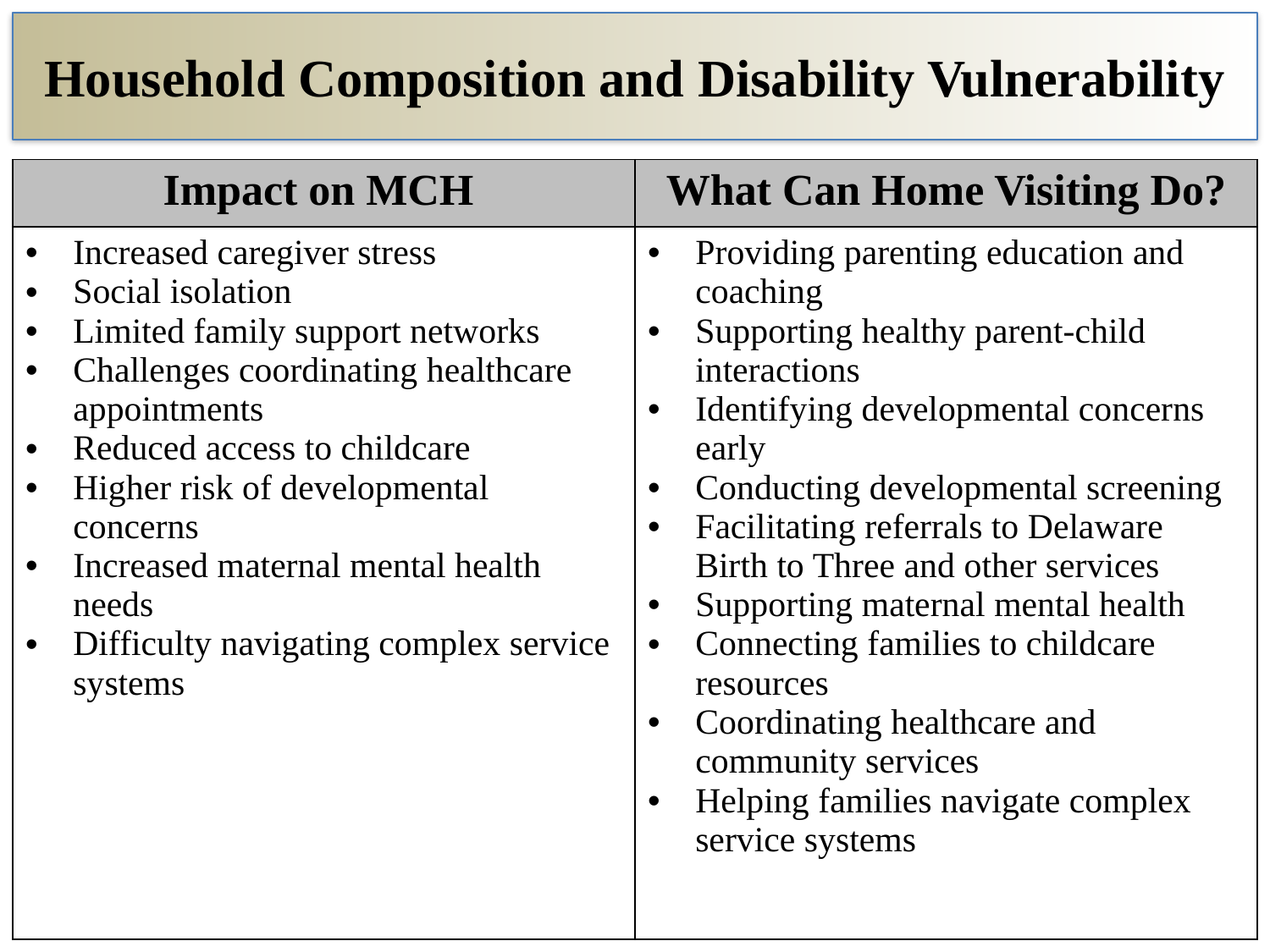

# Household Composition and Disability Vulnerability

| Impact on MCH | What Can Home Visiting Do? |
| --- | --- |
| Increased caregiver stress Social isolation Limited family support networks Challenges coordinating healthcare appointments Reduced access to childcare Higher risk of developmental concerns Increased maternal mental health needs Difficulty navigating complex service systems | Providing parenting education and coaching Supporting healthy parent-child interactions Identifying developmental concerns early Conducting developmental screening Facilitating referrals to Delaware Birth to Three and other services Supporting maternal mental health Connecting families to childcare resources Coordinating healthcare and community services Helping families navigate complex service systems |